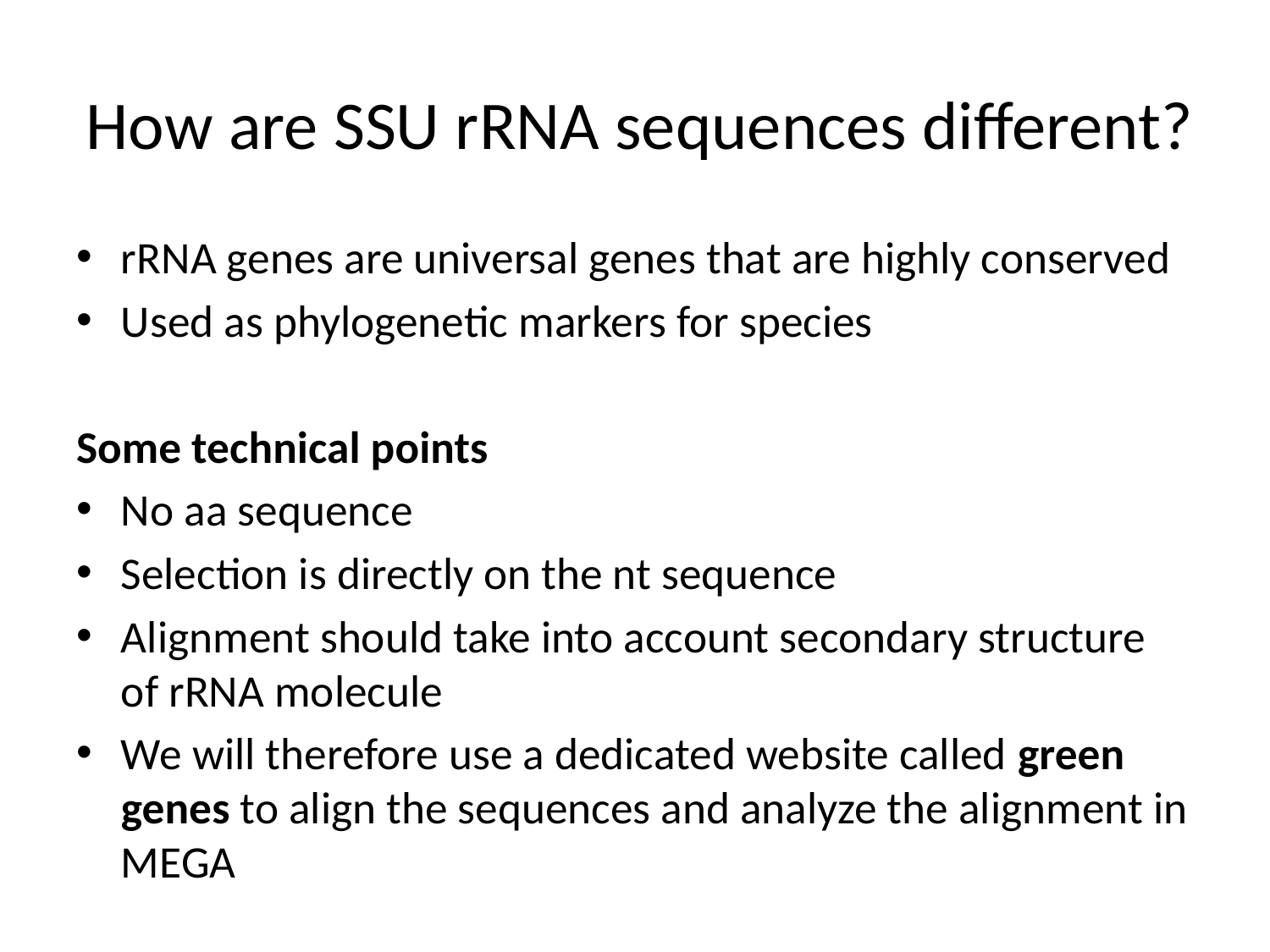

# How are SSU rRNA sequences different?
rRNA genes are universal genes that are highly conserved
Used as phylogenetic markers for species

Some technical points
No aa sequence
Selection is directly on the nt sequence
Alignment should take into account secondary structure of rRNA molecule
We will therefore use a dedicated website called green genes to align the sequences and analyze the alignment in MEGA